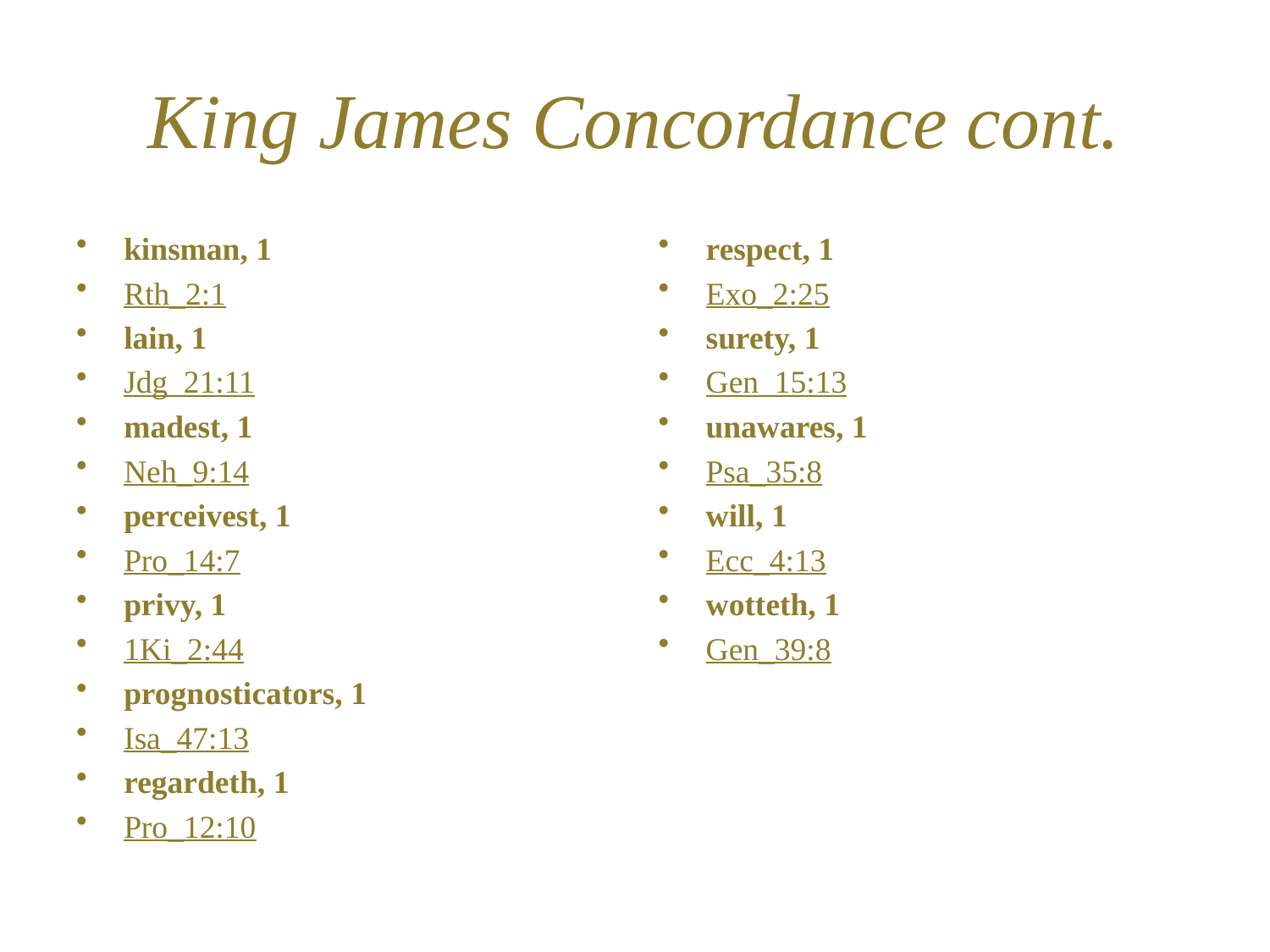

# King James Concordance cont.
kinsman, 1
Rth_2:1
lain, 1
Jdg_21:11
madest, 1
Neh_9:14
perceivest, 1
Pro_14:7
privy, 1
1Ki_2:44
prognosticators, 1
Isa_47:13
regardeth, 1
Pro_12:10
respect, 1
Exo_2:25
surety, 1
Gen_15:13
unawares, 1
Psa_35:8
will, 1
Ecc_4:13
wotteth, 1
Gen_39:8